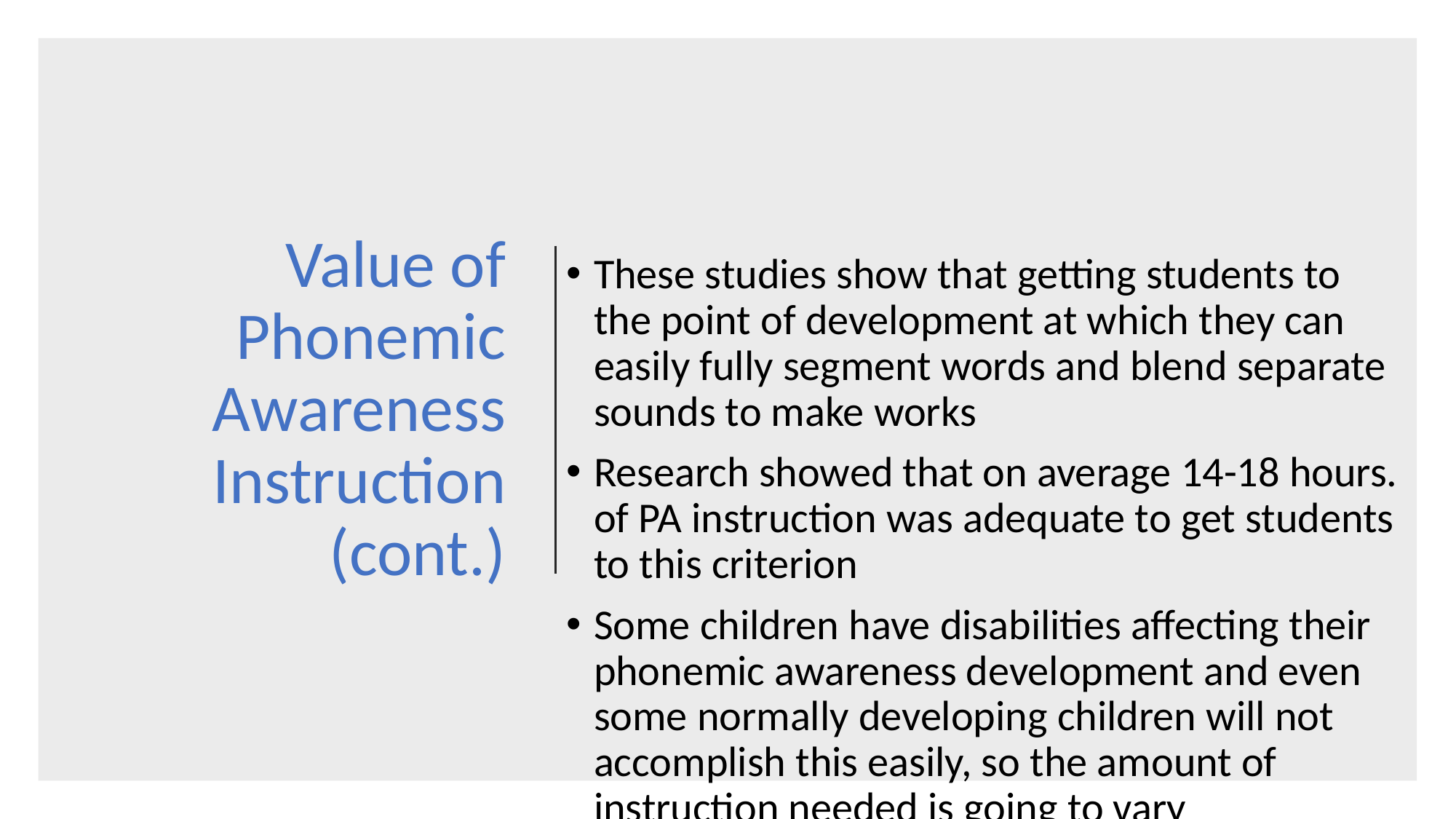

These studies show that getting students to the point of development at which they can easily fully segment words and blend separate sounds to make works
Research showed that on average 14-18 hours. of PA instruction was adequate to get students to this criterion
Some children have disabilities affecting their phonemic awareness development and even some normally developing children will not accomplish this easily, so the amount of instruction needed is going to vary

# Value of Phonemic Awareness Instruction (cont.)